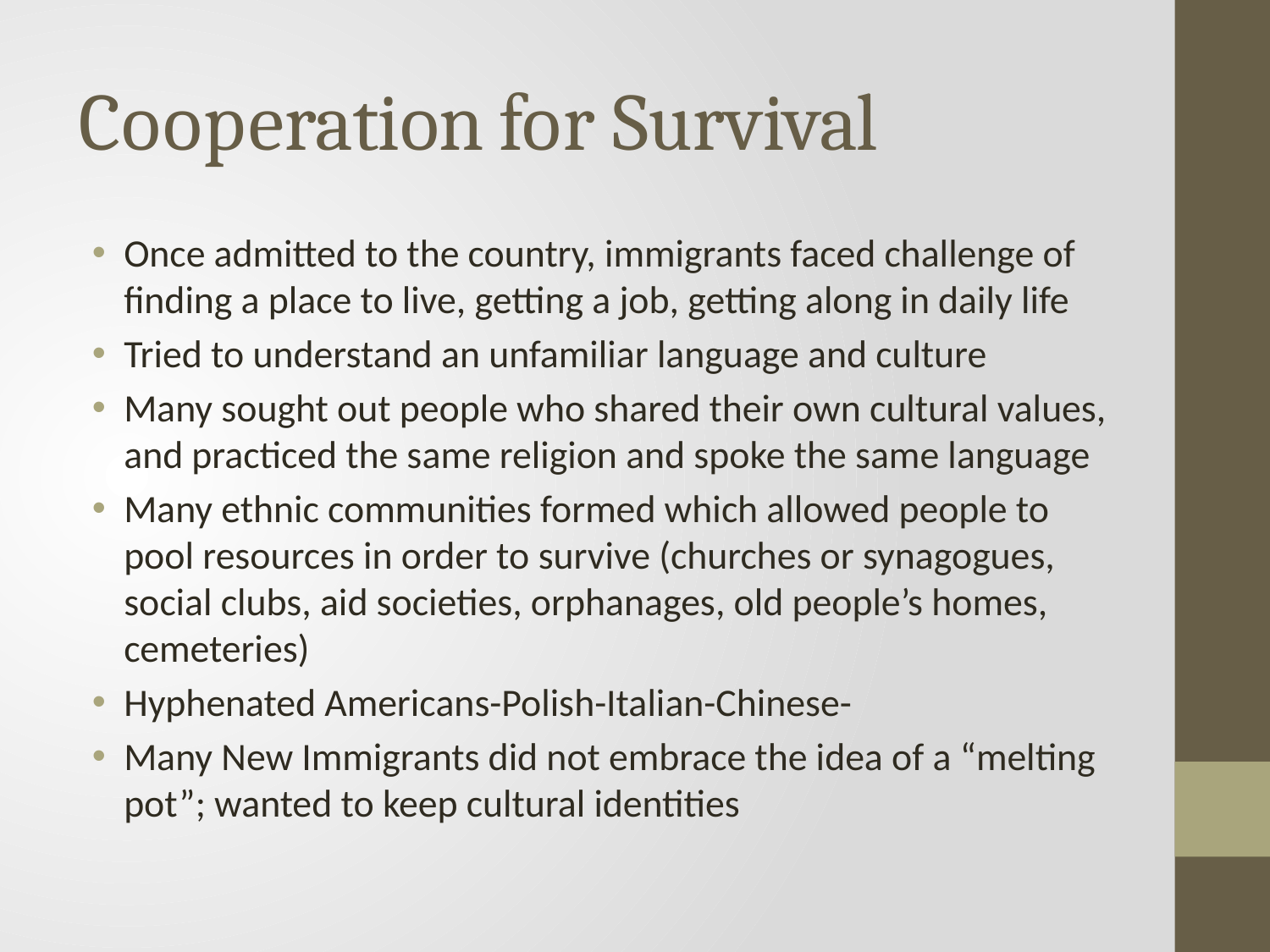

# Cooperation for Survival
Once admitted to the country, immigrants faced challenge of finding a place to live, getting a job, getting along in daily life
Tried to understand an unfamiliar language and culture
Many sought out people who shared their own cultural values, and practiced the same religion and spoke the same language
Many ethnic communities formed which allowed people to pool resources in order to survive (churches or synagogues, social clubs, aid societies, orphanages, old people’s homes, cemeteries)
Hyphenated Americans-Polish-Italian-Chinese-
Many New Immigrants did not embrace the idea of a “melting pot”; wanted to keep cultural identities